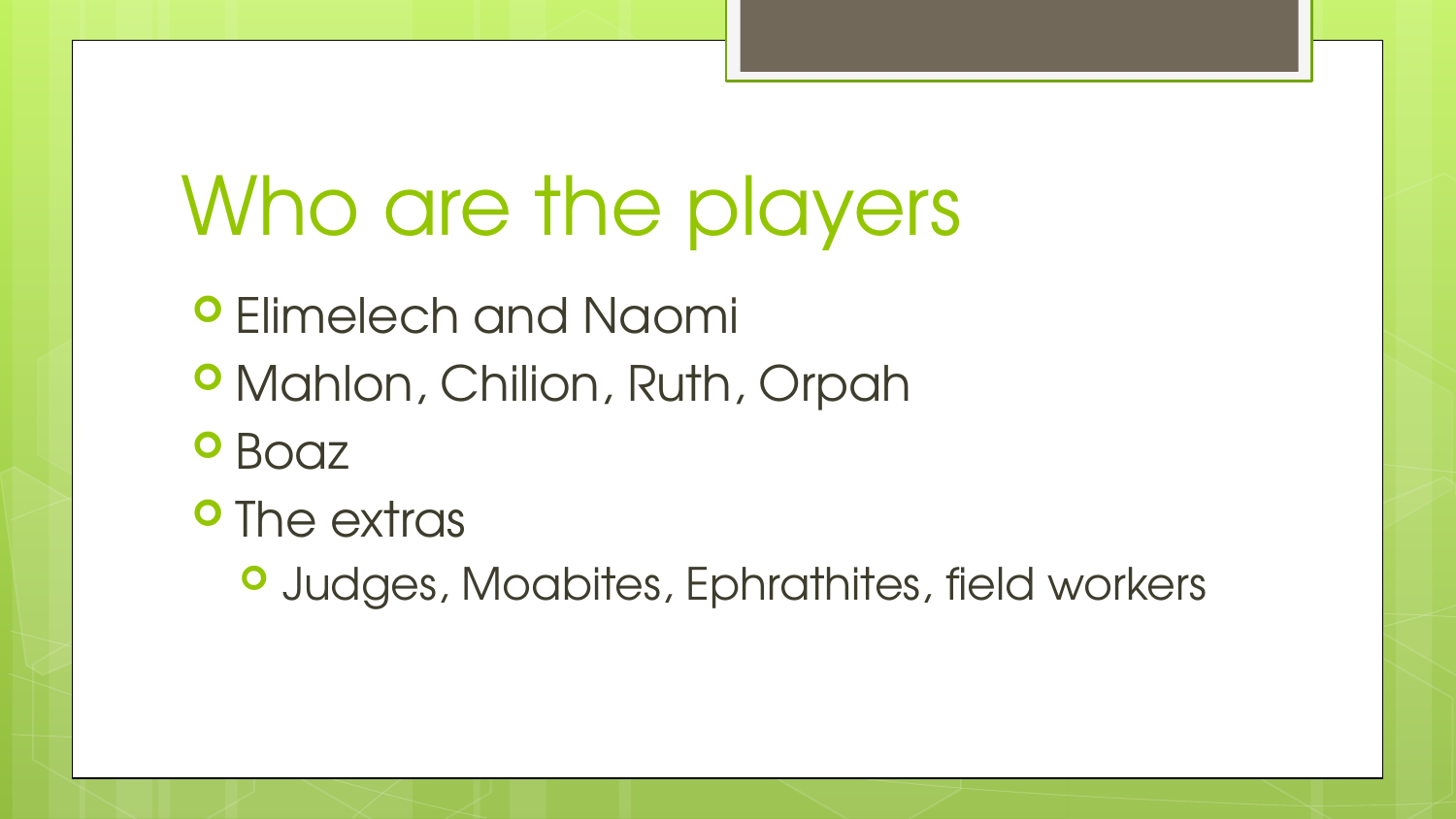

# Who are the players
Elimelech and Naomi
Mahlon, Chilion, Ruth, Orpah
Boaz
The extras
Judges, Moabites, Ephrathites, field workers